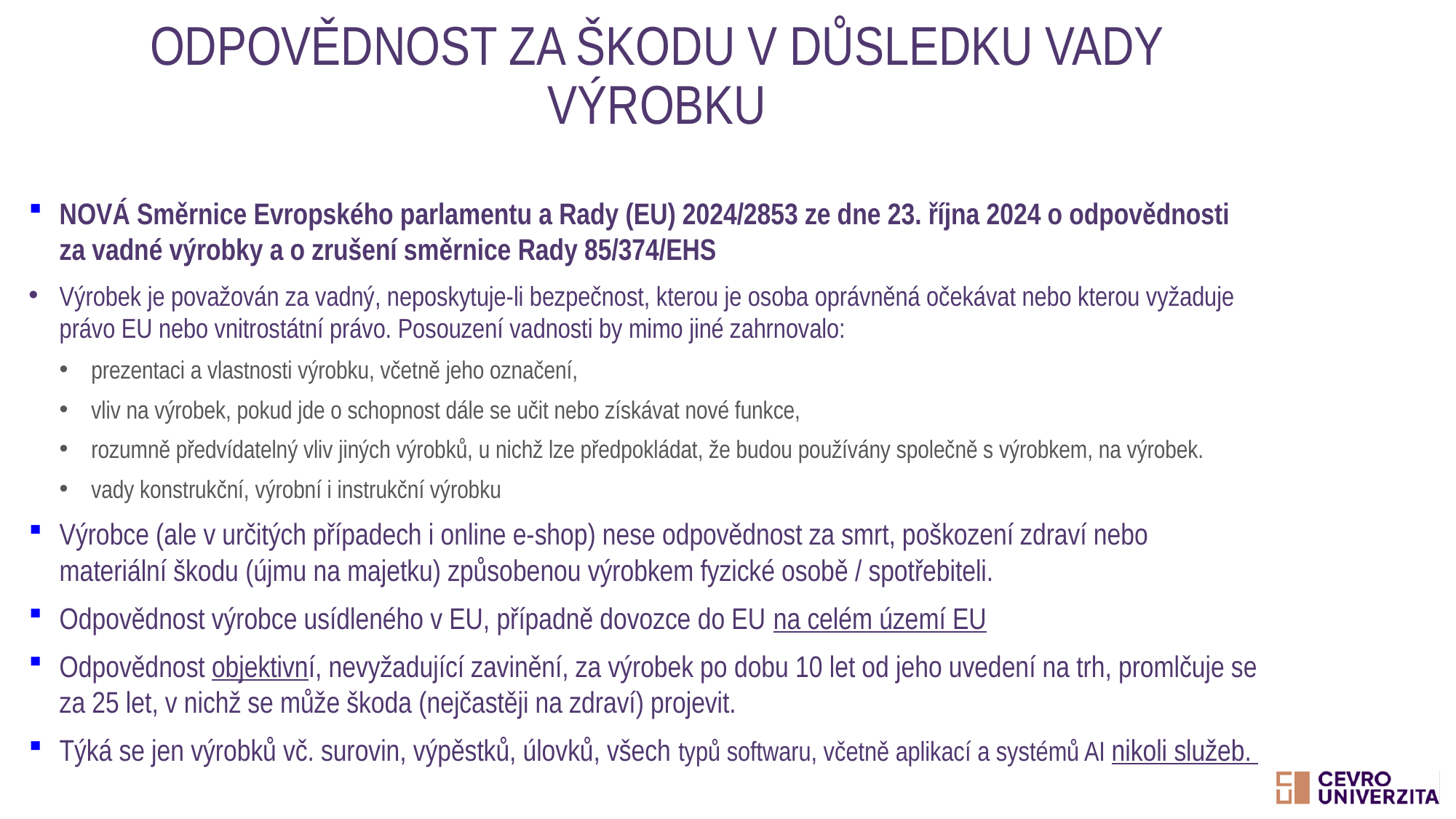

# Odpovědnost za škodu v důsledku vady výrobku
NOVÁ Směrnice Evropského parlamentu a Rady (EU) 2024/2853 ze dne 23. října 2024 o odpovědnosti za vadné výrobky a o zrušení směrnice Rady 85/374/EHS
Výrobek je považován za vadný, neposkytuje-li bezpečnost, kterou je osoba oprávněná očekávat nebo kterou vyžaduje právo EU nebo vnitrostátní právo. Posouzení vadnosti by mimo jiné zahrnovalo:
prezentaci a vlastnosti výrobku, včetně jeho označení,
vliv na výrobek, pokud jde o schopnost dále se učit nebo získávat nové funkce,
rozumně předvídatelný vliv jiných výrobků, u nichž lze předpokládat, že budou používány společně s výrobkem, na výrobek.
vady konstrukční, výrobní i instrukční výrobku
Výrobce (ale v určitých případech i online e-shop) nese odpovědnost za smrt, poškození zdraví nebo materiální škodu (újmu na majetku) způsobenou výrobkem fyzické osobě / spotřebiteli.
Odpovědnost výrobce usídleného v EU, případně dovozce do EU na celém území EU
Odpovědnost objektivní, nevyžadující zavinění, za výrobek po dobu 10 let od jeho uvedení na trh, promlčuje se za 25 let, v nichž se může škoda (nejčastěji na zdraví) projevit.
Týká se jen výrobků vč. surovin, výpěstků, úlovků, všech typů softwaru, včetně aplikací a systémů AI nikoli služeb.